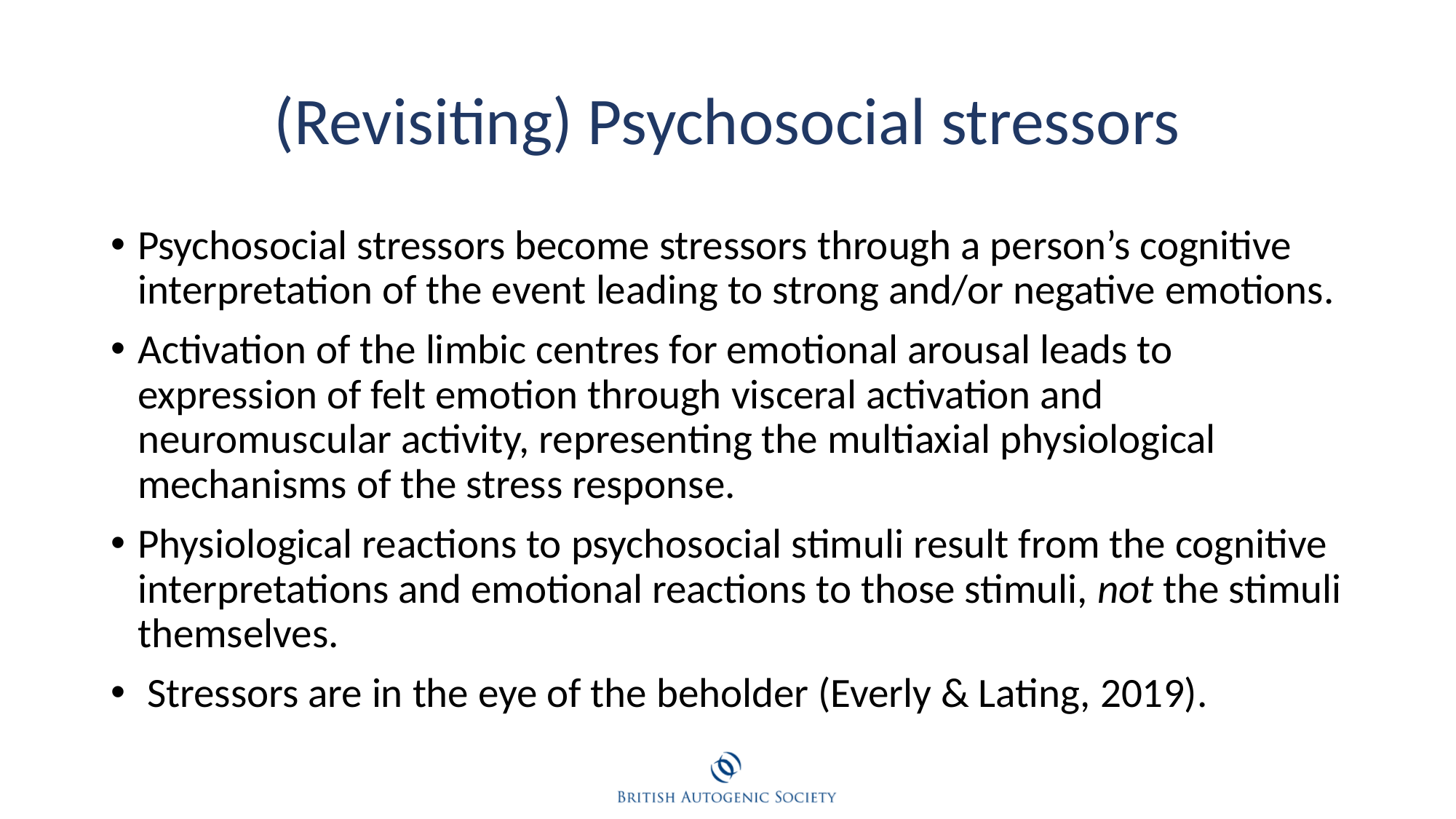

# (Revisiting) Psychosocial stressors
Psychosocial stressors become stressors through a person’s cognitive interpretation of the event leading to strong and/or negative emotions.
Activation of the limbic centres for emotional arousal leads to expression of felt emotion through visceral activation and neuromuscular activity, representing the multiaxial physiological mechanisms of the stress response.
Physiological reactions to psychosocial stimuli result from the cognitive interpretations and emotional reactions to those stimuli, not the stimuli themselves.
 Stressors are in the eye of the beholder (Everly & Lating, 2019).